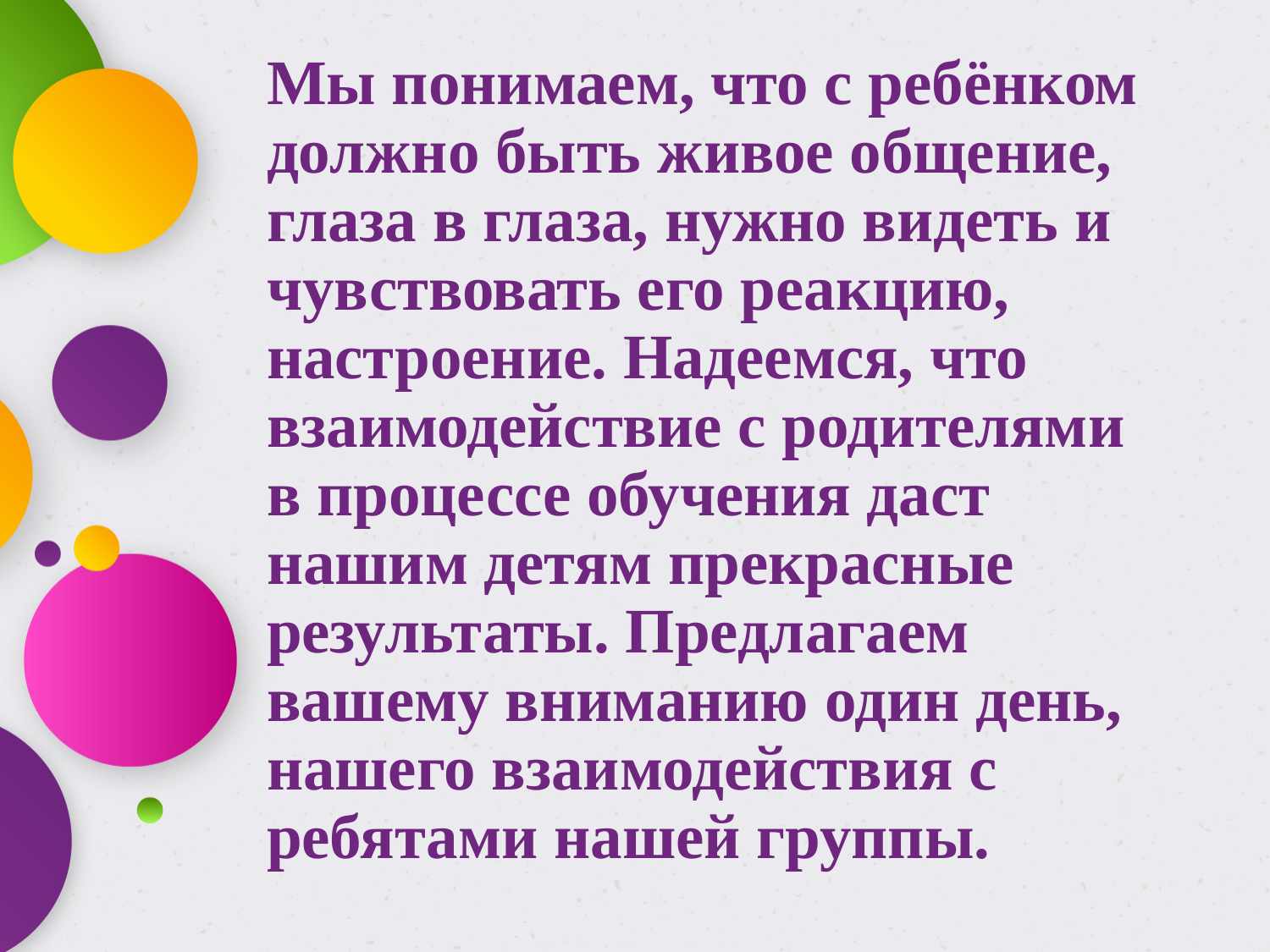

# Мы понимаем, что с ребёнком должно быть живое общение, глаза в глаза, нужно видеть и чувствовать его реакцию, настроение. Надеемся, что взаимодействие с родителями в процессе обучения даст нашим детям прекрасные результаты. Предлагаем вашему вниманию один день, нашего взаимодействия с ребятами нашей группы.